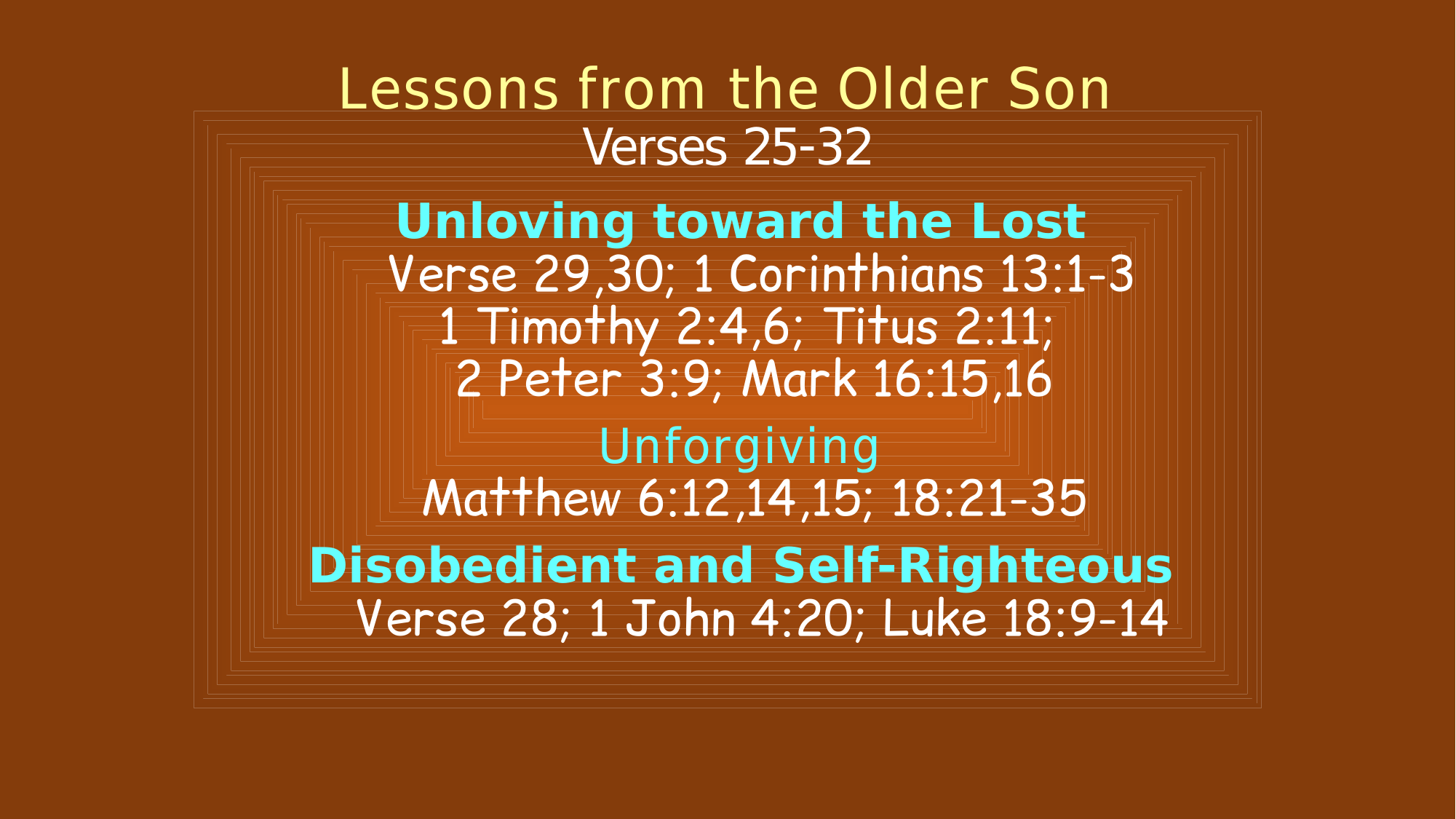

# Lessons from the Older Son Verses 25-32
Unloving toward the Lost
 Verse 29,30; 1 Corinthians 13:1-3
1 Timothy 2:4,6; Titus 2:11;
2 Peter 3:9; Mark 16:15,16
Unforgiving
Matthew 6:12,14,15; 18:21-35
Disobedient and Self-Righteous
 Verse 28; 1 John 4:20; Luke 18:9-14